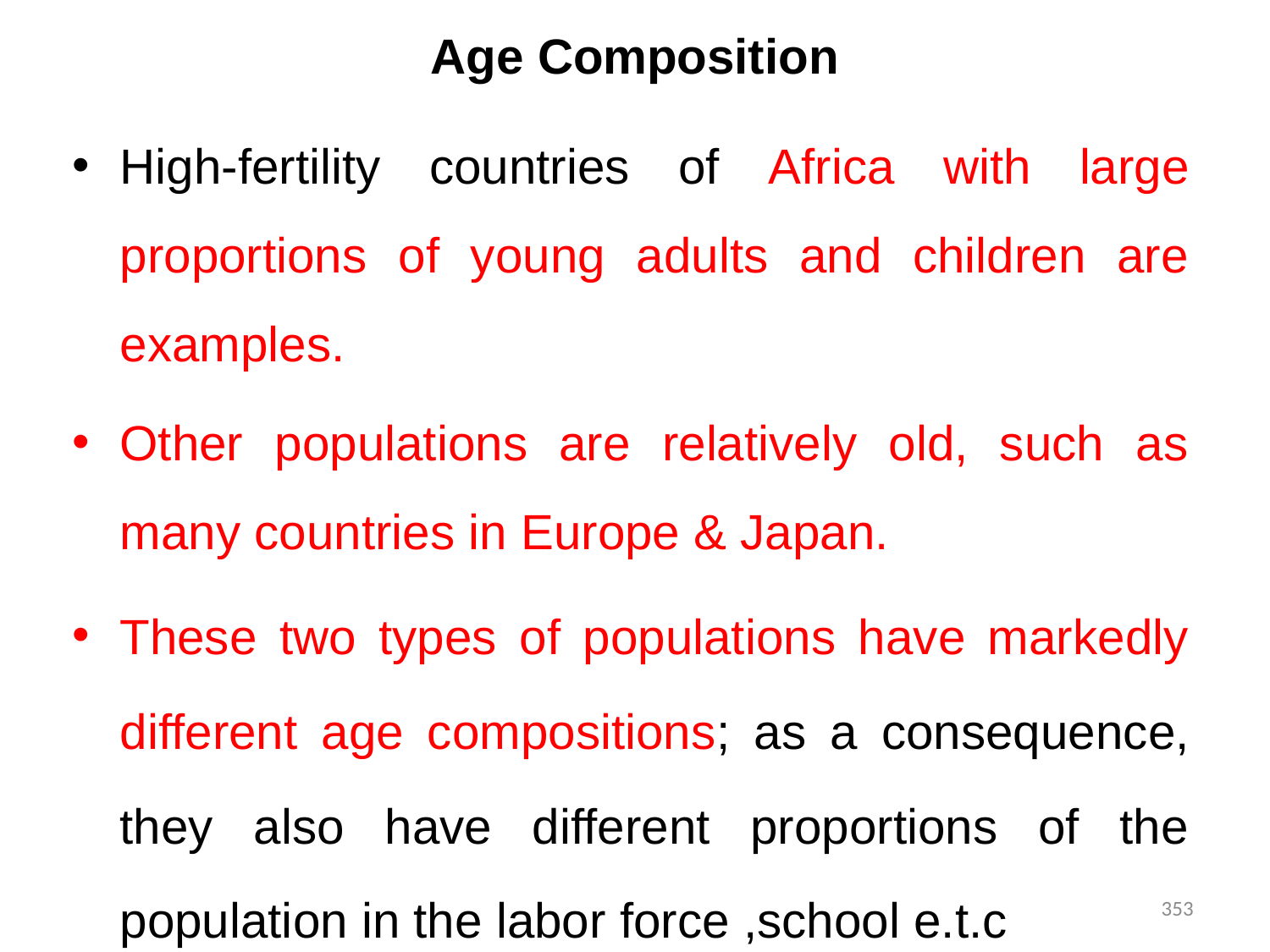

# Age Composition
High-fertility countries of Africa with large proportions of young adults and children are examples.
Other populations are relatively old, such as many countries in Europe & Japan.
These two types of populations have markedly different age compositions; as a consequence, they also have different proportions of the population in the labor force ,school e.t.c

353